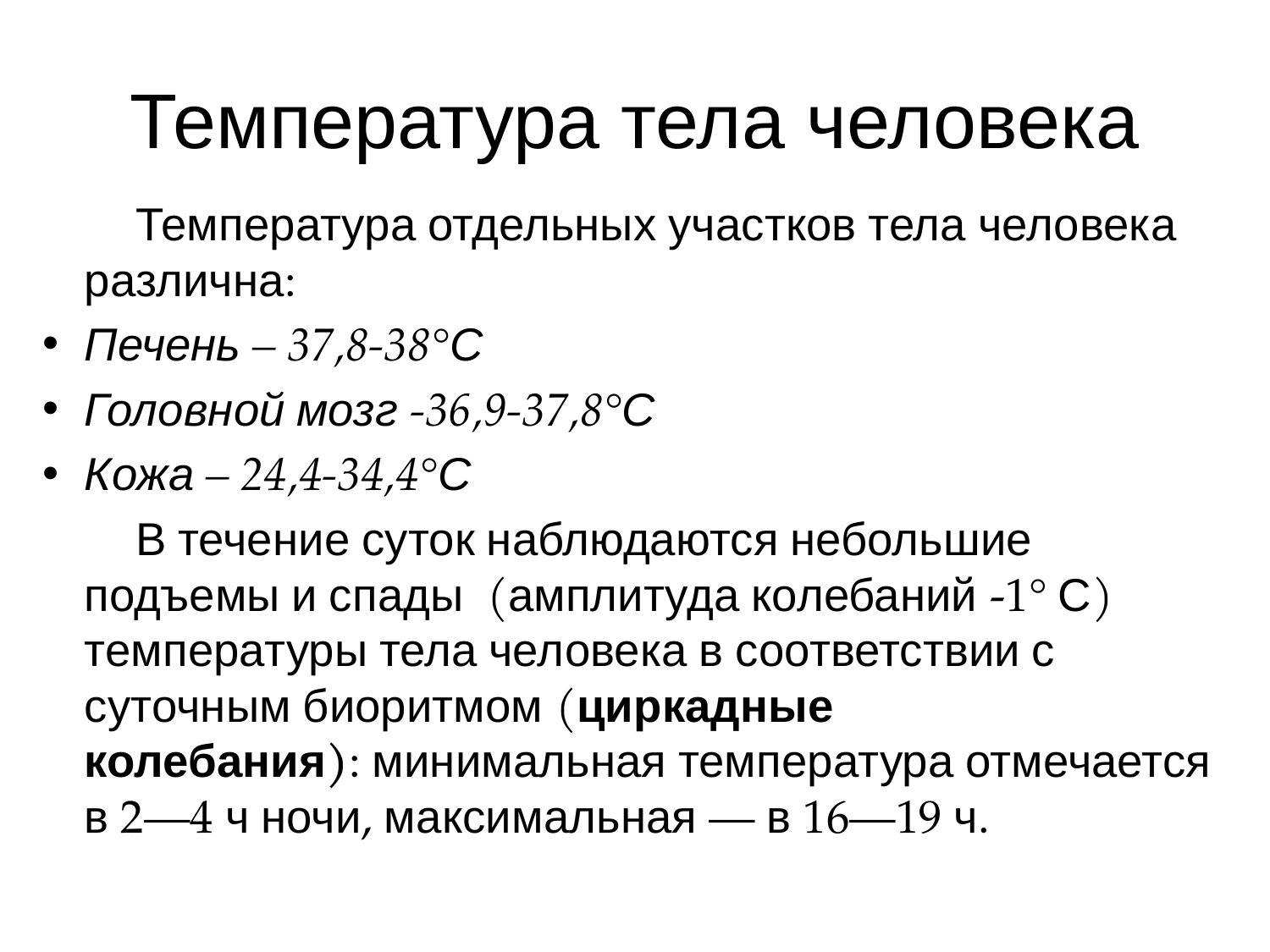

# Температура тела человека
        Температура отдельных участков тела человека различна:
Печень – 37,8-38°С
Головной мозг -36,9-37,8°С
Кожа – 24,4-34,4°С
        В течение суток наблюдаются небольшие подъемы и спады  (амплитуда колебаний -1° С) температуры тела человека в соответствии с суточным биоритмом (циркадные колебания): минимальная температура отмечается в 2—4 ч ночи, максимальная — в 16—19 ч.